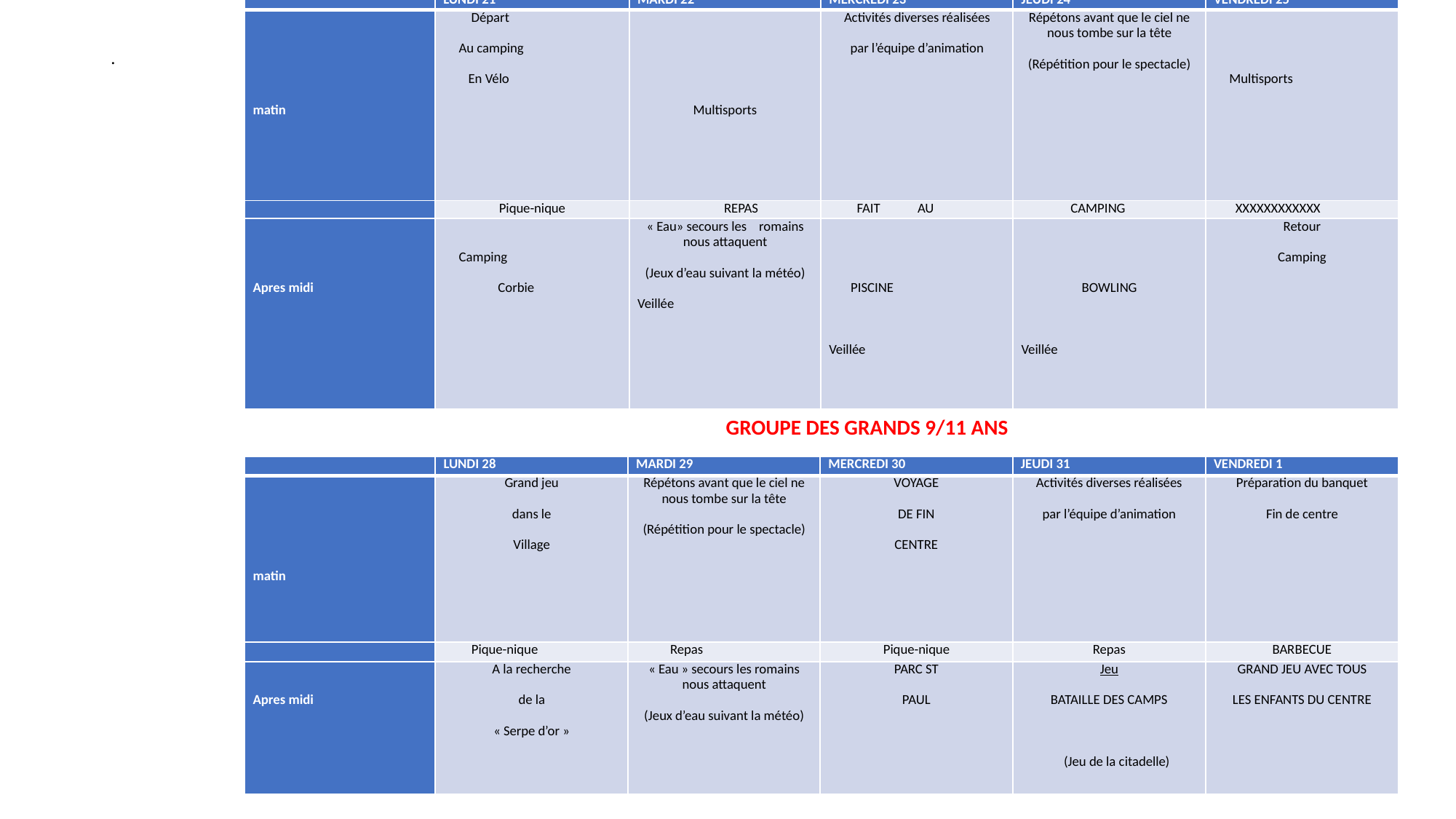

|  | LUNDI 21 | MARDI 22 | MERCREDI 23 | JEUDI 24 | VENDREDI 25 |
| --- | --- | --- | --- | --- | --- |
| matin | Départ Au camping En Vélo | Multisports | Activités diverses réalisées par l’équipe d’animation | Répétons avant que le ciel ne nous tombe sur la tête (Répétition pour le spectacle) | Multisports |
|  | Pique-nique | REPAS | FAIT AU | CAMPING | XXXXXXXXXXXX |
| Apres midi | Camping Corbie | « Eau» secours les romains nous attaquent (Jeux d’eau suivant la météo) Veillée | PISCINE   Veillée | BOWLING   Veillée | Retour Camping |
# .
GROUPE DES GRANDS 9/11 ANS
|  | LUNDI 28 | MARDI 29 | MERCREDI 30 | JEUDI 31 | VENDREDI 1 |
| --- | --- | --- | --- | --- | --- |
| matin | Grand jeu dans le Village | Répétons avant que le ciel ne nous tombe sur la tête (Répétition pour le spectacle) | VOYAGE DE FIN CENTRE | Activités diverses réalisées par l’équipe d’animation | Préparation du banquet Fin de centre |
|  | Pique-nique | Repas | Pique-nique | Repas | BARBECUE |
| Apres midi | A la recherche de la « Serpe d’or » | « Eau » secours les romains nous attaquent (Jeux d’eau suivant la météo) | PARC ST PAUL | Jeu BATAILLE DES CAMPS   (Jeu de la citadelle) | GRAND JEU AVEC TOUS LES ENFANTS DU CENTRE |